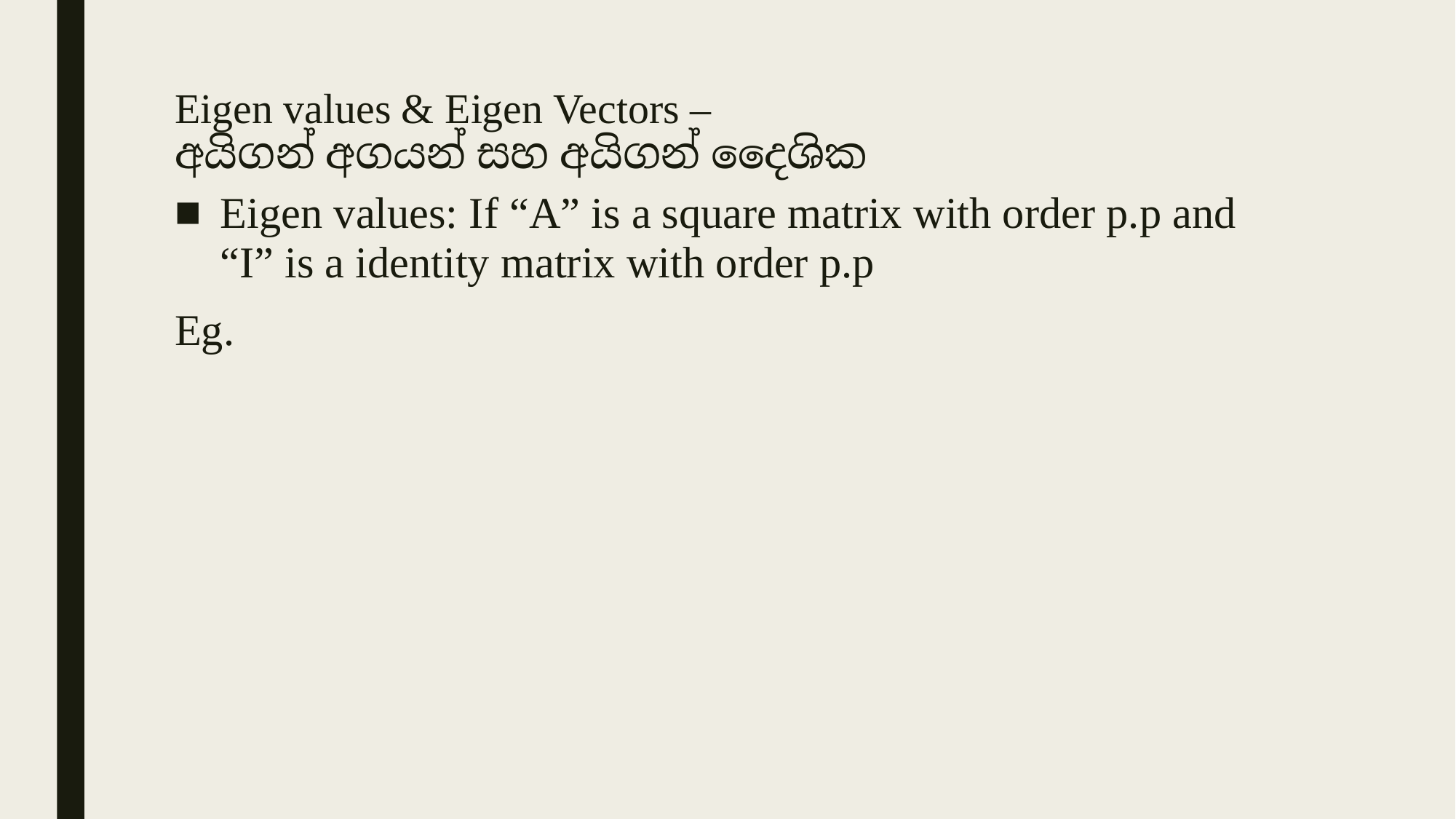

# Eigen values & Eigen Vectors – අයිගන් අගයන් සහ අයිගන් දෛශික
Eigen values: If “A” is a square matrix with order p.p and “I” is a identity matrix with order p.p
Eg.